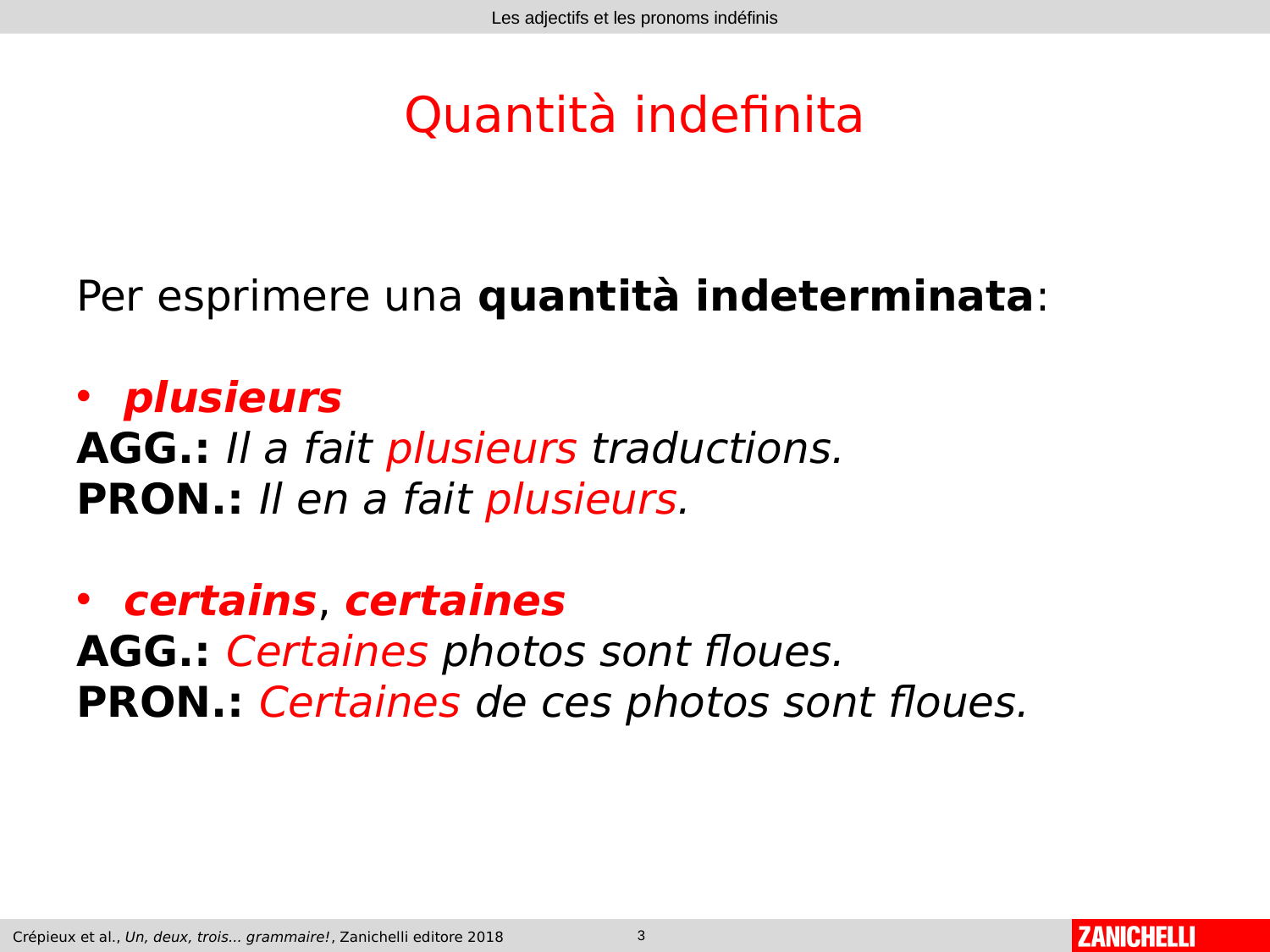

# Quantità indefinita

Per esprimere una quantità indeterminata:

plusieurs
AGG.: Il a fait plusieurs traductions.
PRON.: Il en a fait plusieurs.

certains, certaines
AGG.: Certaines photos sont floues.
PRON.: Certaines de ces photos sont floues.